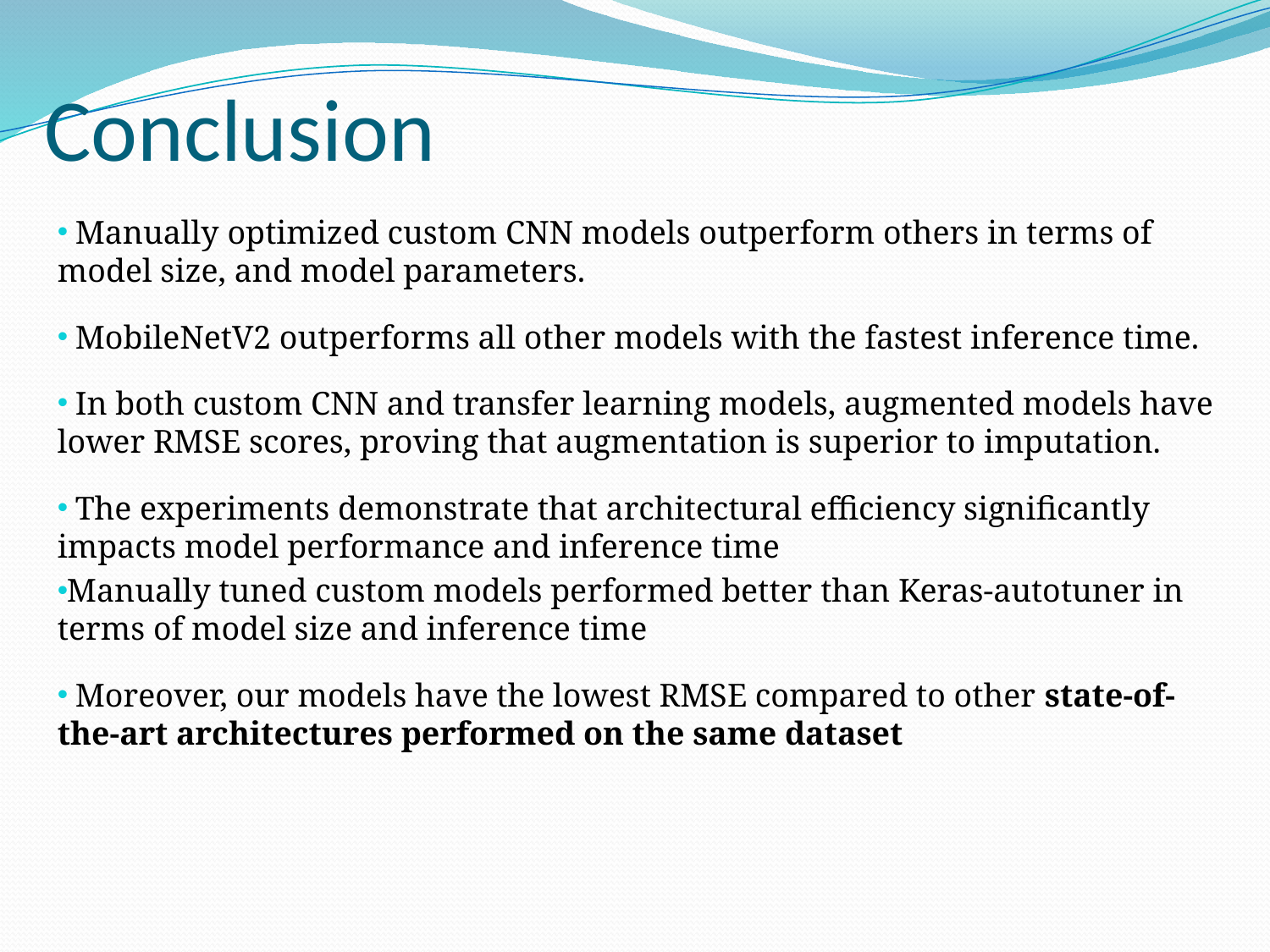

# Conclusion
 Manually optimized custom CNN models outperform others in terms of model size, and model parameters.

 MobileNetV2 outperforms all other models with the fastest inference time.

 In both custom CNN and transfer learning models, augmented models have lower RMSE scores, proving that augmentation is superior to imputation.

 The experiments demonstrate that architectural efficiency significantly impacts model performance and inference time
Manually tuned custom models performed better than Keras-autotuner in terms of model size and inference time

 Moreover, our models have the lowest RMSE compared to other state-of-the-art architectures performed on the same dataset